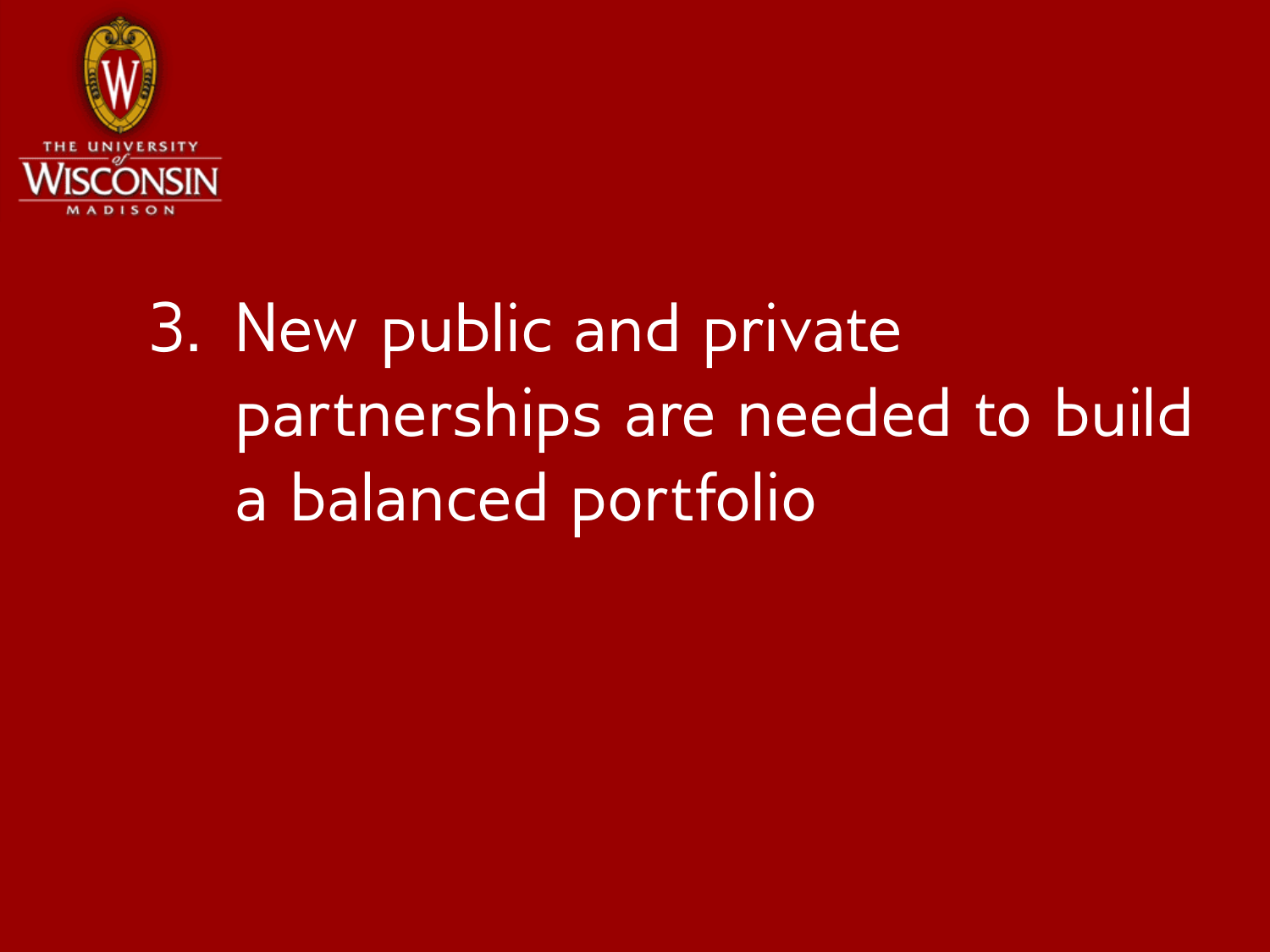

#
New public and private partnerships are needed to build a balanced portfolio